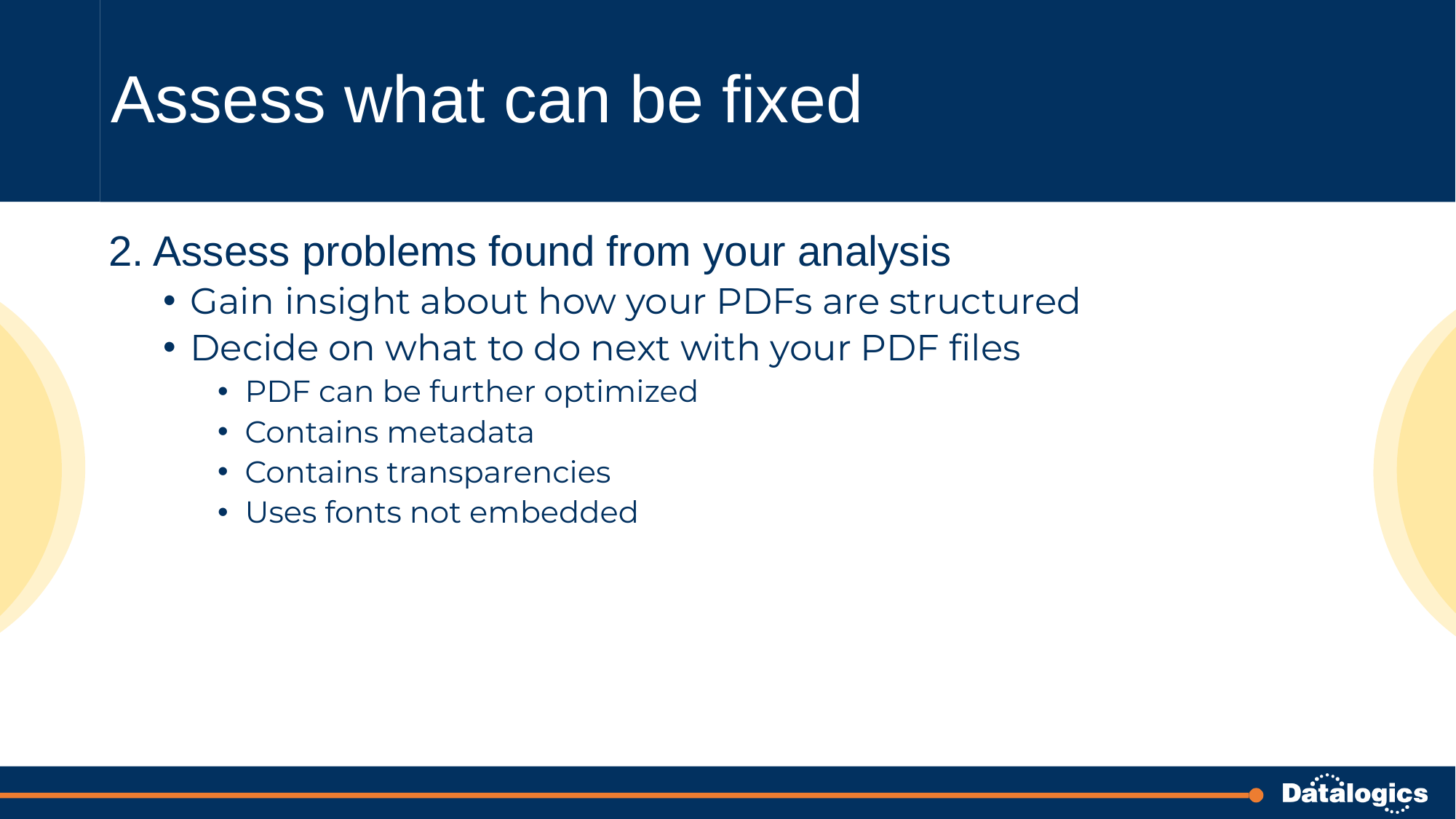

# Assess what can be fixed
2. Assess problems found from your analysis
Gain insight about how your PDFs are structured
Decide on what to do next with your PDF files
PDF can be further optimized
Contains metadata
Contains transparencies
Uses fonts not embedded